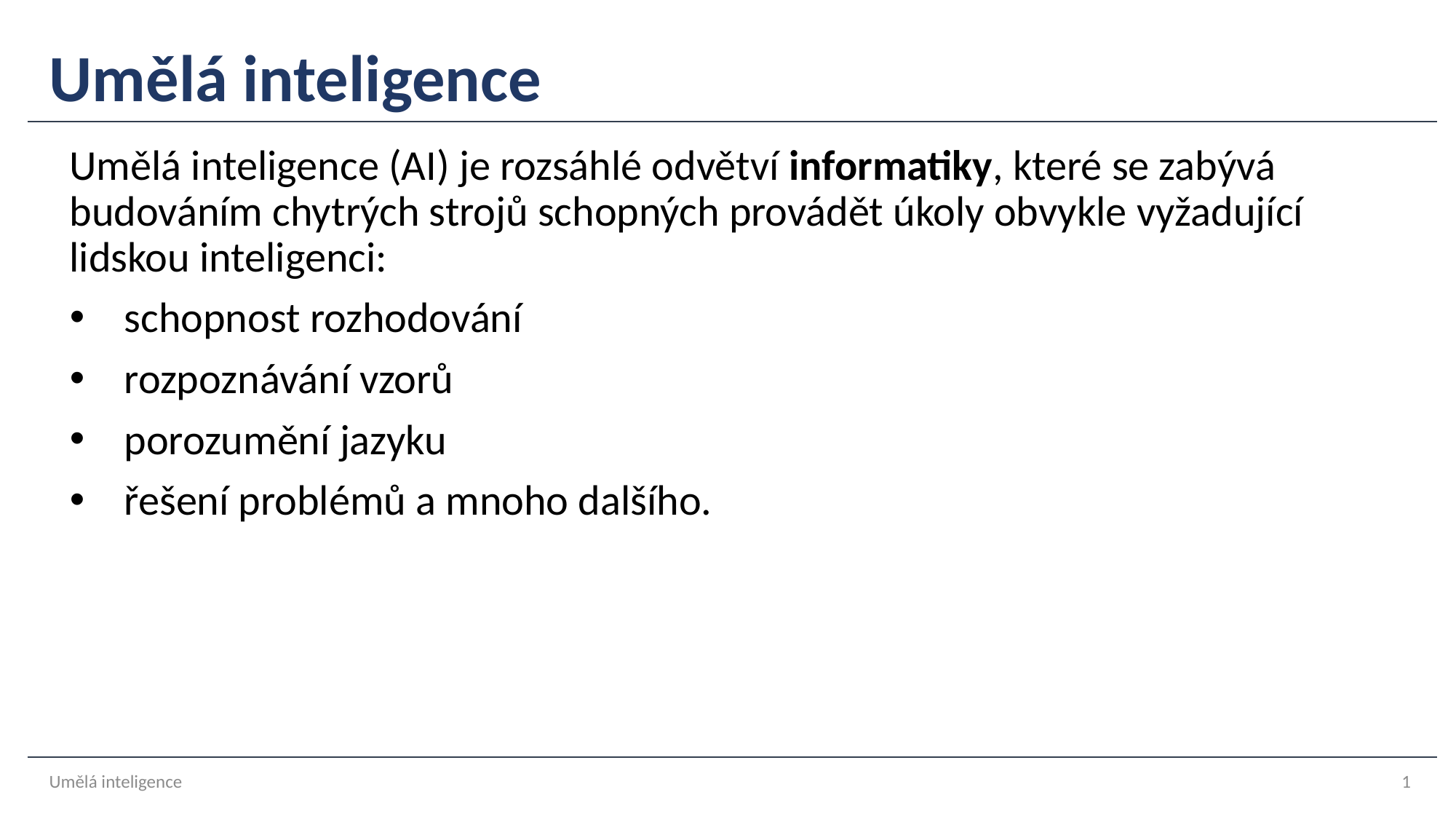

# Umělá inteligence
Umělá inteligence (AI) je rozsáhlé odvětví informatiky, které se zabývá budováním chytrých strojů schopných provádět úkoly obvykle vyžadující lidskou inteligenci:
schopnost rozhodování
rozpoznávání vzorů
porozumění jazyku
řešení problémů a mnoho dalšího.
Umělá inteligence
1